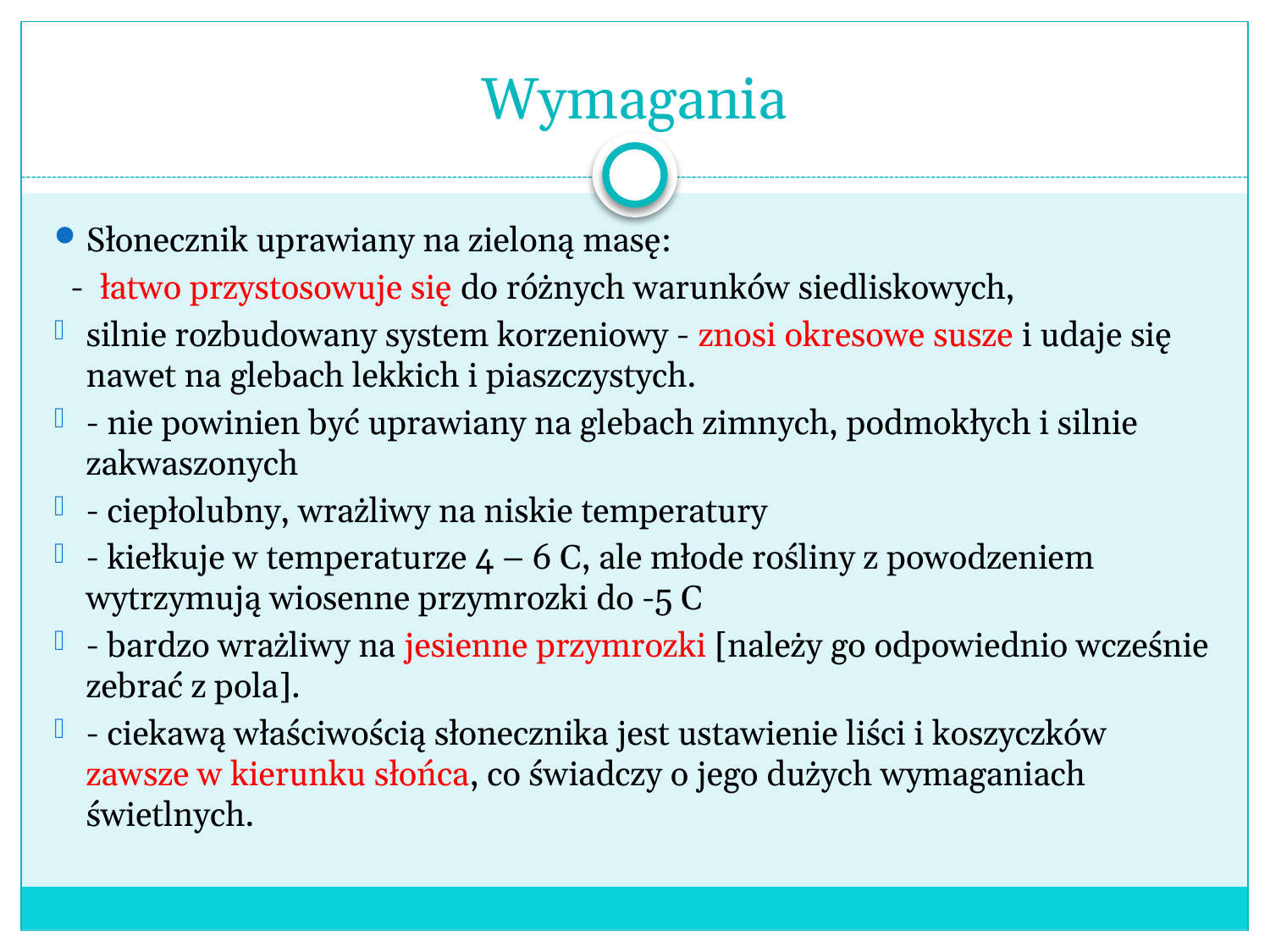

# Wymagania
Słonecznik uprawiany na zieloną masę:
  -  łatwo przystosowuje się do różnych warunków siedliskowych,
silnie rozbudowany system korzeniowy - znosi okresowe susze i udaje się nawet na glebach lekkich i piaszczystych.
- nie powinien być uprawiany na glebach zimnych, podmokłych i silnie zakwaszonych
- ciepłolubny, wrażliwy na niskie temperatury
- kiełkuje w temperaturze 4 – 6 C, ale młode rośliny z powodzeniem wytrzymują wiosenne przymrozki do -5 C
- bardzo wrażliwy na jesienne przymrozki [należy go odpowiednio wcześnie zebrać z pola].
- ciekawą właściwością słonecznika jest ustawienie liści i koszyczków zawsze w kierunku słońca, co świadczy o jego dużych wymaganiach świetlnych.